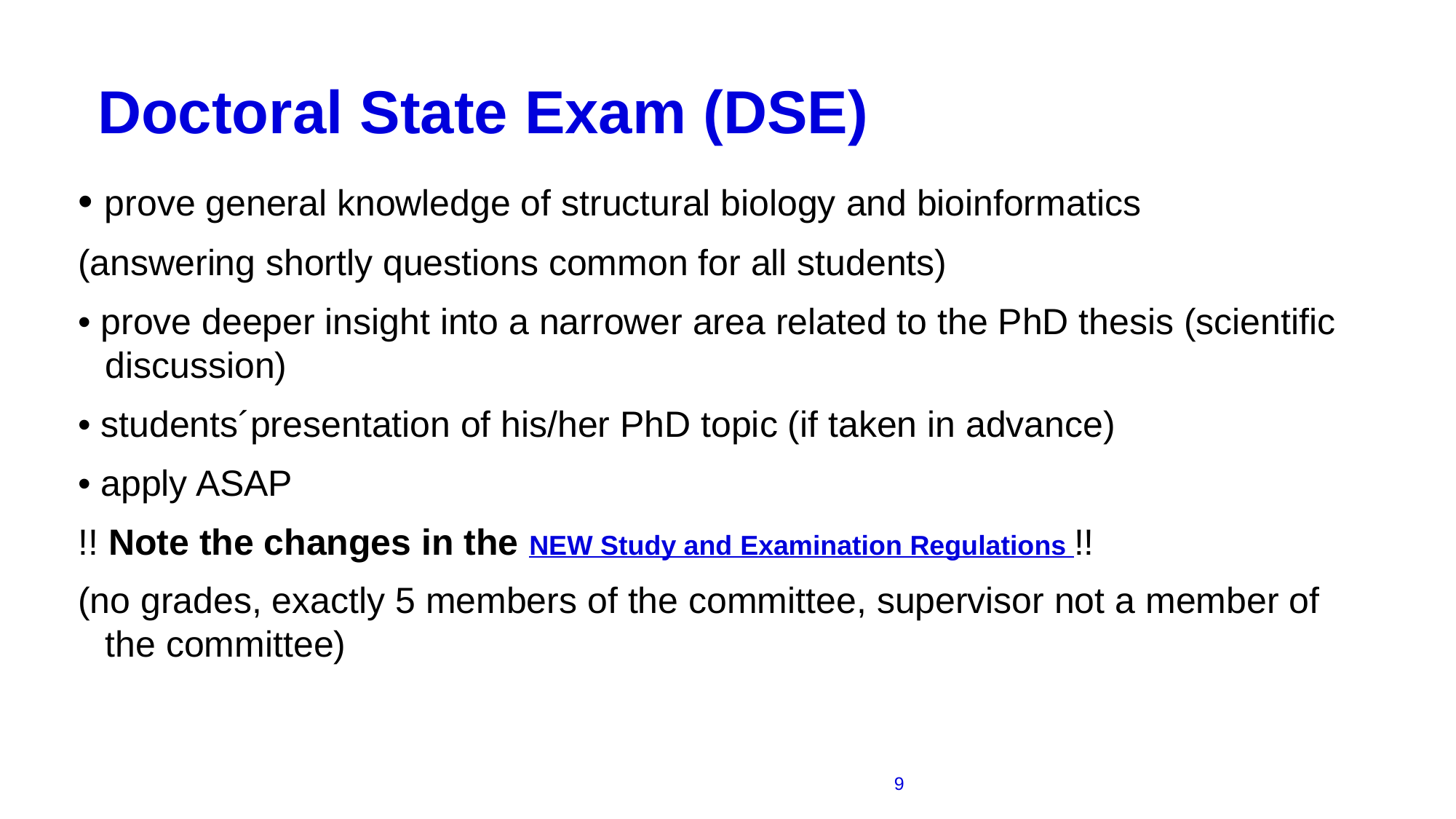

# Doctoral State Exam (DSE)
• prove general knowledge of structural biology and bioinformatics
(answering shortly questions common for all students)
• prove deeper insight into a narrower area related to the PhD thesis (scientific discussion)
• students´presentation of his/her PhD topic (if taken in advance)
• apply ASAP
!! Note the changes in the NEW Study and Examination Regulations !!
(no grades, exactly 5 members of the committee, supervisor not a member of the committee)

9